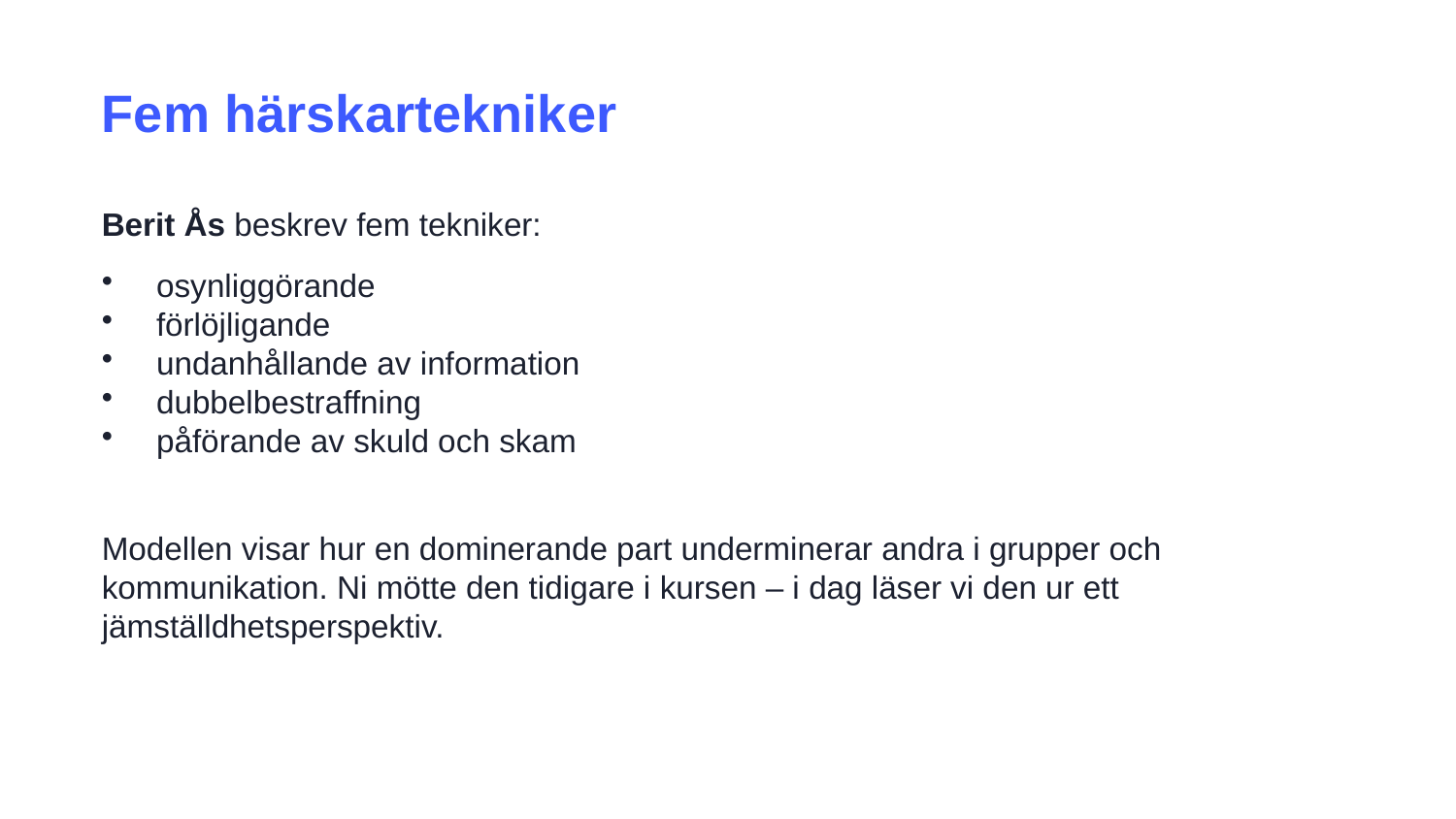

Fem härskartekniker
Berit Ås beskrev fem tekniker:
osynliggörande
förlöjligande
undanhållande av information
dubbelbestraffning
påförande av skuld och skam
Modellen visar hur en dominerande part underminerar andra i grupper och kommunikation. Ni mötte den tidigare i kursen – i dag läser vi den ur ett jämställdhetsperspektiv.